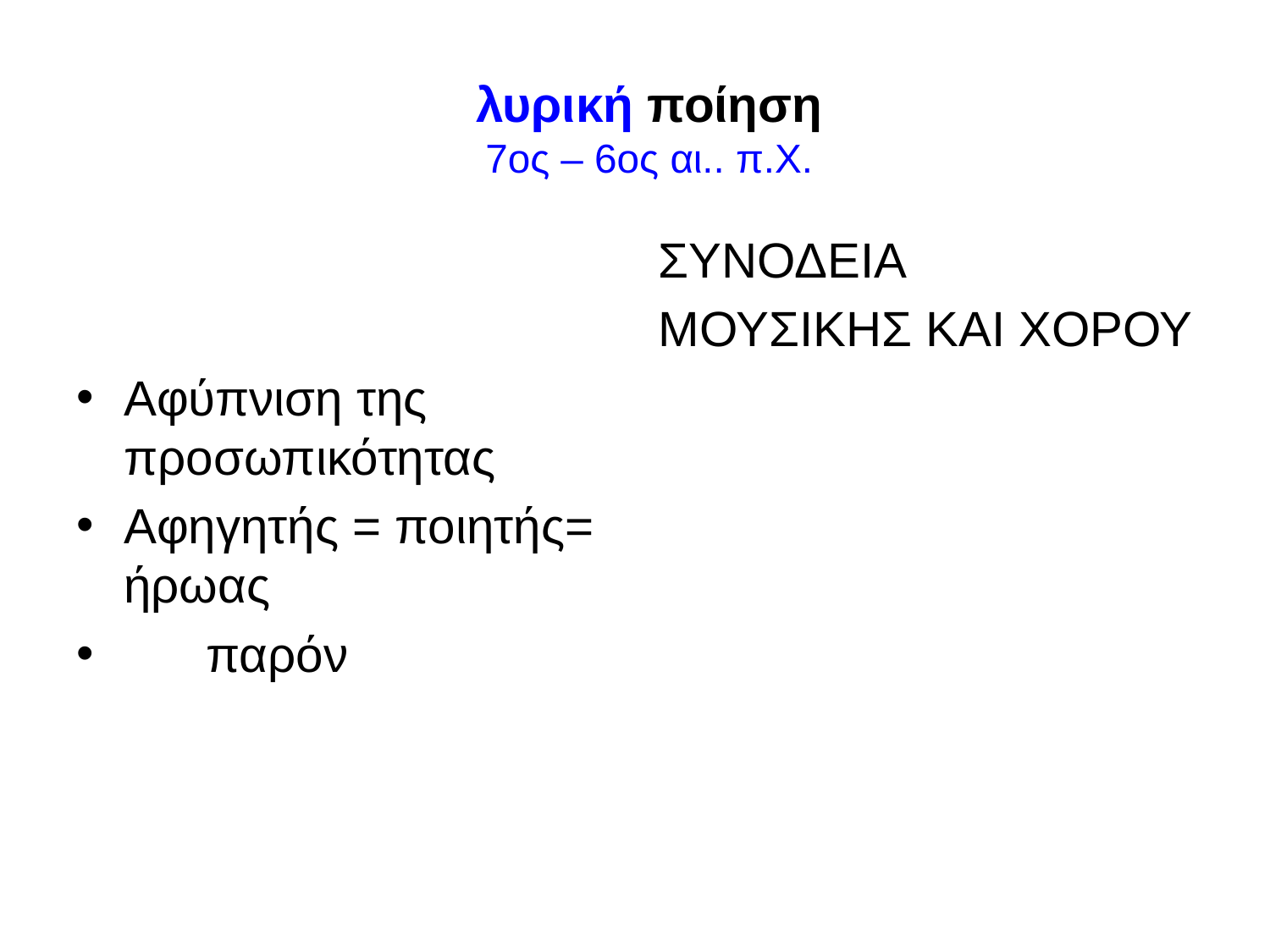

# λυρική ποίηση 7ος – 6ος αι.. π.Χ.

Αφύπνιση της προσωπικότητας
Αφηγητής = ποιητής= ήρωας
      παρόν
ΣΥΝΟΔΕΙΑ
ΜΟΥΣΙΚΗΣ ΚΑΙ ΧΟΡΟΥ